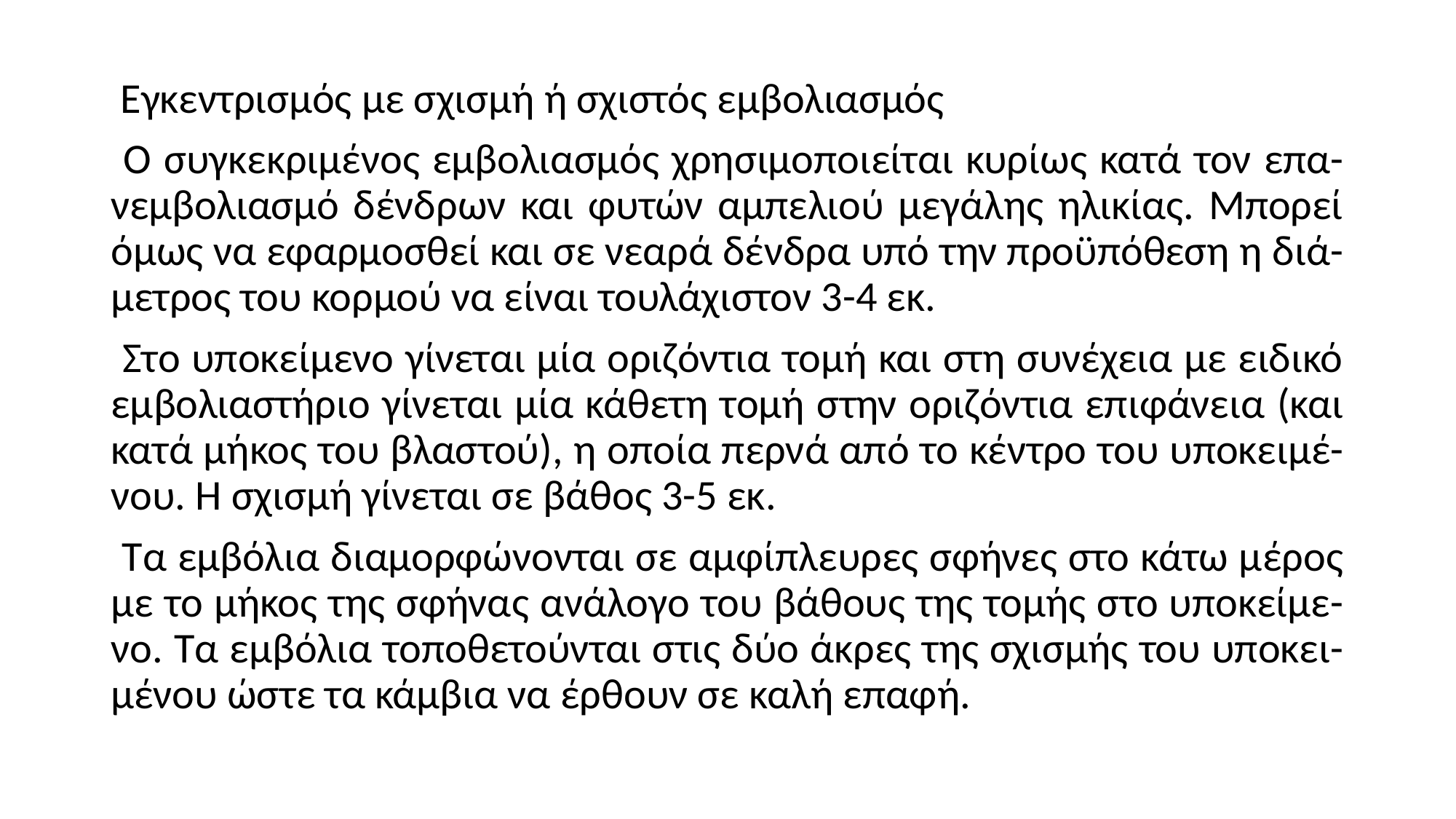

Εγκεντρισμός με σχισμή ή σχιστός εμβολιασμός
 Ο συγκεκριμένος εμβολιασμός χρησιμοποιείται κυρίως κατά τον επα-νεμβολιασμό δένδρων και φυτών αμπελιού μεγάλης ηλικίας. Μπορεί όμως να εφαρμοσθεί και σε νεαρά δένδρα υπό την προϋπόθεση η διά-μετρος του κορμού να είναι τουλάχιστον 3-4 εκ.
 Στο υποκείμενο γίνεται μία οριζόντια τομή και στη συνέχεια με ειδικό εμβολιαστήριο γίνεται μία κάθετη τομή στην οριζόντια επιφάνεια (και κατά μήκος του βλαστού), η οποία περνά από το κέντρο του υποκειμέ-νου. Η σχισμή γίνεται σε βάθος 3-5 εκ.
 Τα εμβόλια διαμορφώνονται σε αμφίπλευρες σφήνες στο κάτω μέρος με το μήκος της σφήνας ανάλογο του βάθους της τομής στο υποκείμε-νο. Τα εμβόλια τοποθετούνται στις δύο άκρες της σχισμής του υποκει-μένου ώστε τα κάμβια να έρθουν σε καλή επαφή.